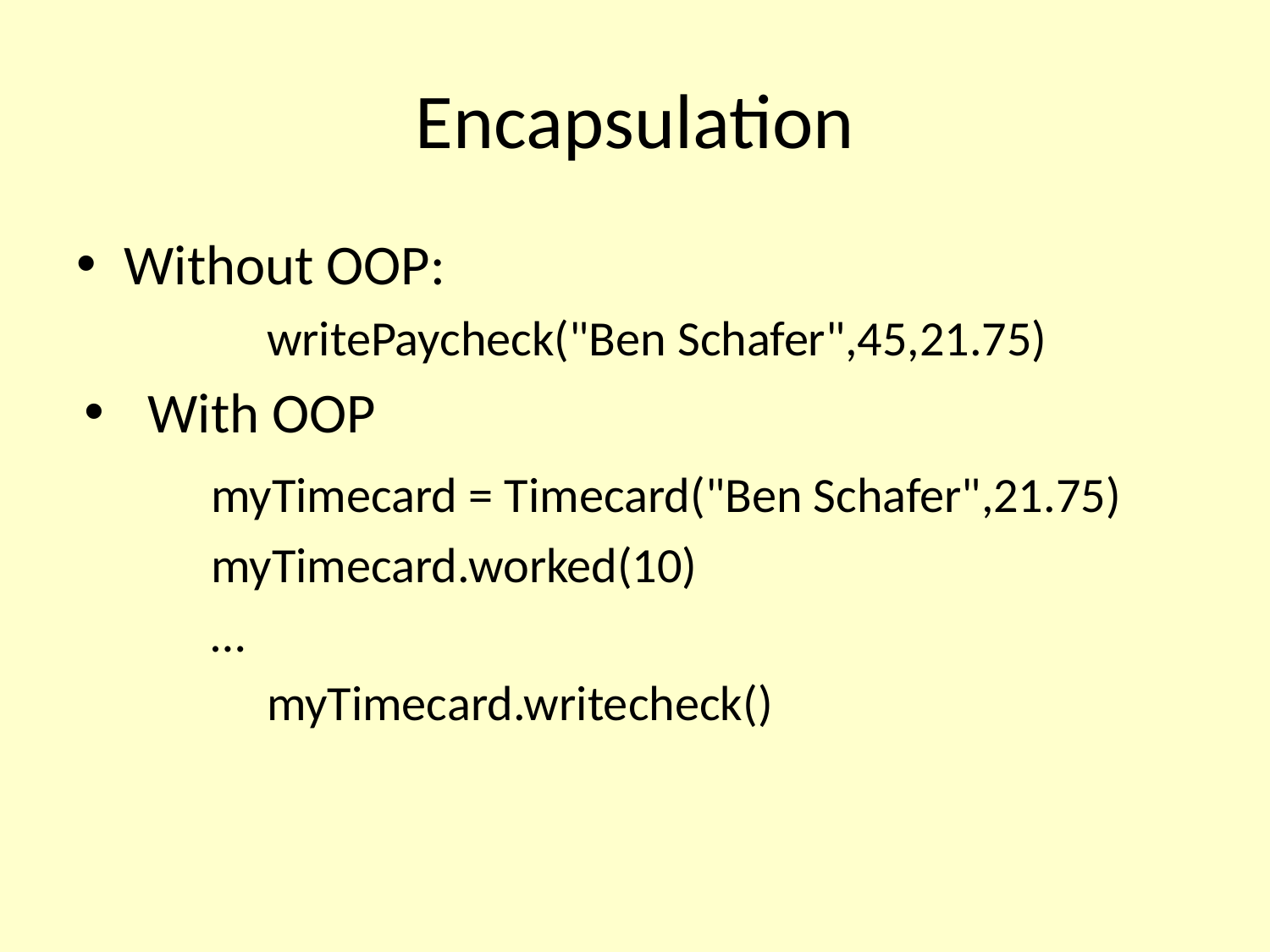

# Encapsulation
Without OOP:
	writePaycheck("Ben Schafer",45,21.75)
With OOP
	myTimecard = Timecard("Ben Schafer",21.75)
	myTimecard.worked(10)
	…
	myTimecard.writecheck()